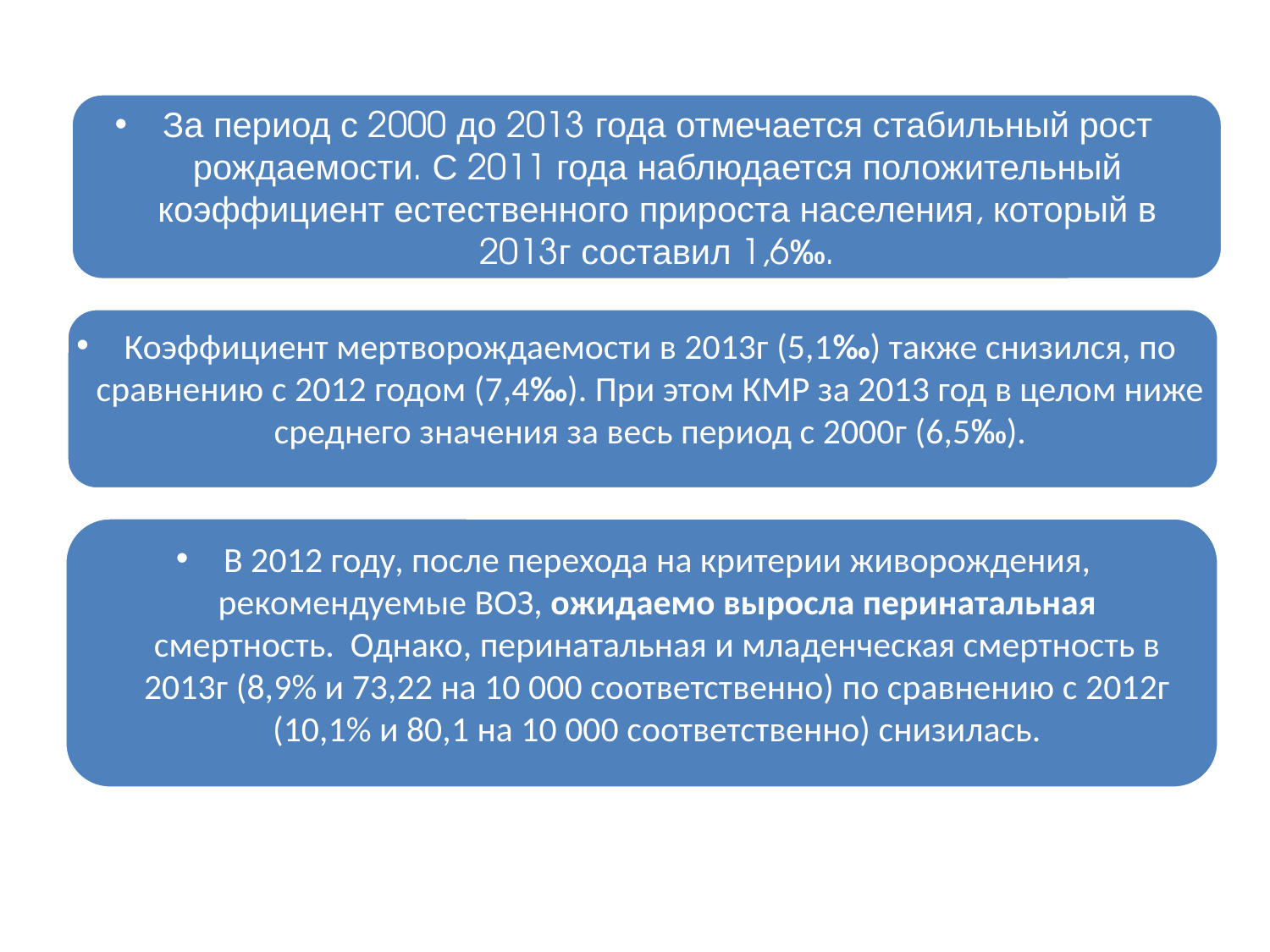

За период с 2000 до 2013 года отмечается стабильный рост рождаемости. С 2011 года наблюдается положительный коэффициент естественного прироста населения, который в 2013г составил 1,6‰.

Коэффициент мертворождаемости в 2013г (5,1‰) также снизился, по сравнению с 2012 годом (7,4‰). При этом КМР за 2013 год в целом ниже среднего значения за весь период с 2000г (6,5‰).

В 2012 году, после перехода на критерии живорождения, рекомендуемые ВОЗ, ожидаемо выросла перинатальная смертность.  Однако, перинатальная и младенческая смертность в 2013г (8,9% и 73,22 на 10 000 соответственно) по сравнению с 2012г (10,1% и 80,1 на 10 000 соответственно) снизилась.